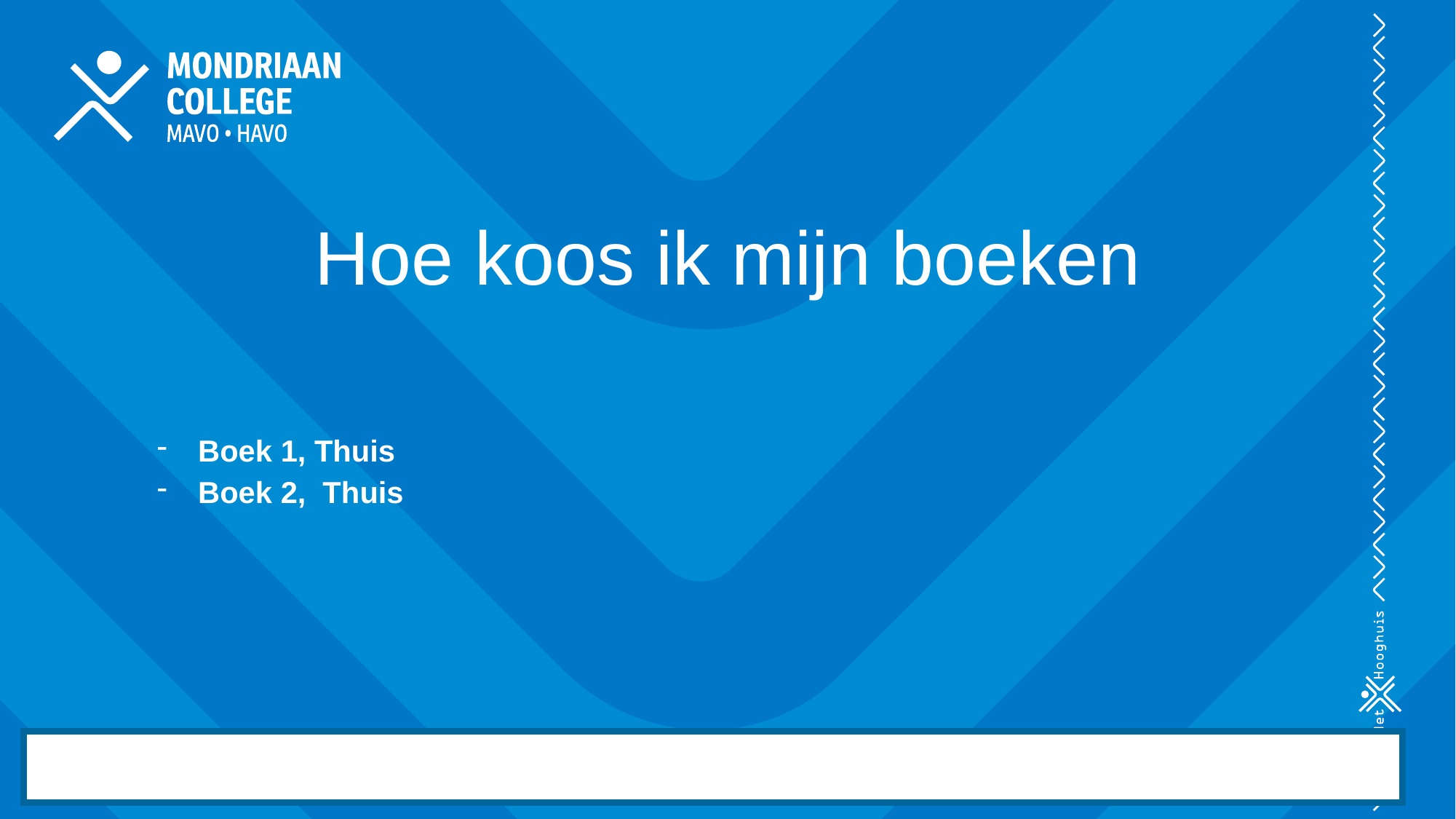

# Hoe koos ik mijn boeken
Boek 1, Thuis
Boek 2,  Thuis